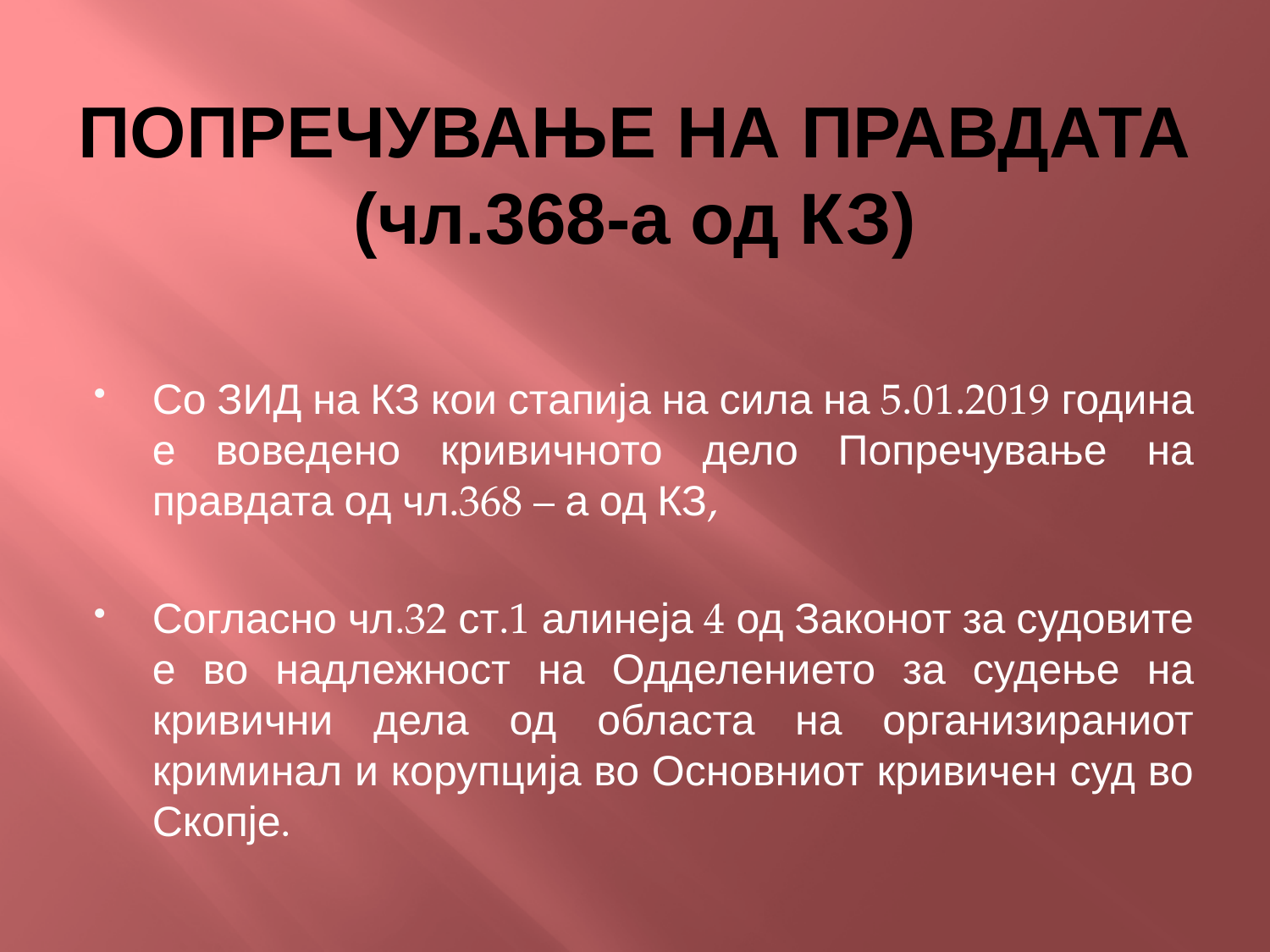

# ПОПРЕЧУВАЊЕ НА ПРАВДАТА (чл.368-а од КЗ)

Со ЗИД на КЗ кои стапија на сила на 5.01.2019 година е воведено кривичното дело Попречување на правдата од чл.368 – а од КЗ,

Согласно чл.32 ст.1 алинеја 4 од Законот за судовите е во надлежност на Одделението за судење на кривични дела од областа на организираниот криминал и корупција во Основниот кривичен суд во Скопје.